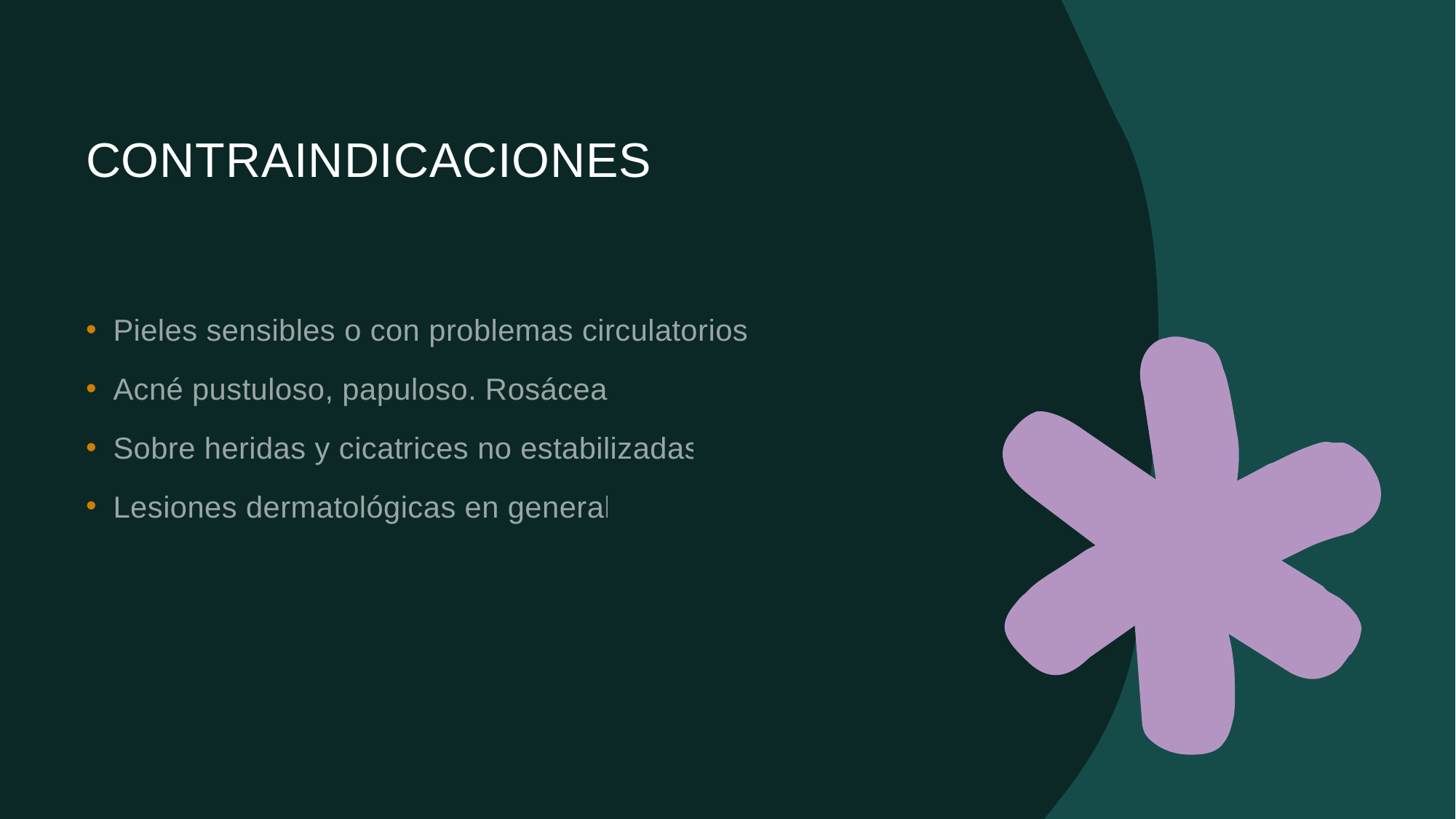

# CONTRAINDICACIONES
Pieles sensibles o con problemas circulatorios .
Acné pustuloso, papuloso. Rosácea .
Sobre heridas y cicatrices no estabilizadas.
Lesiones dermatológicas en general.